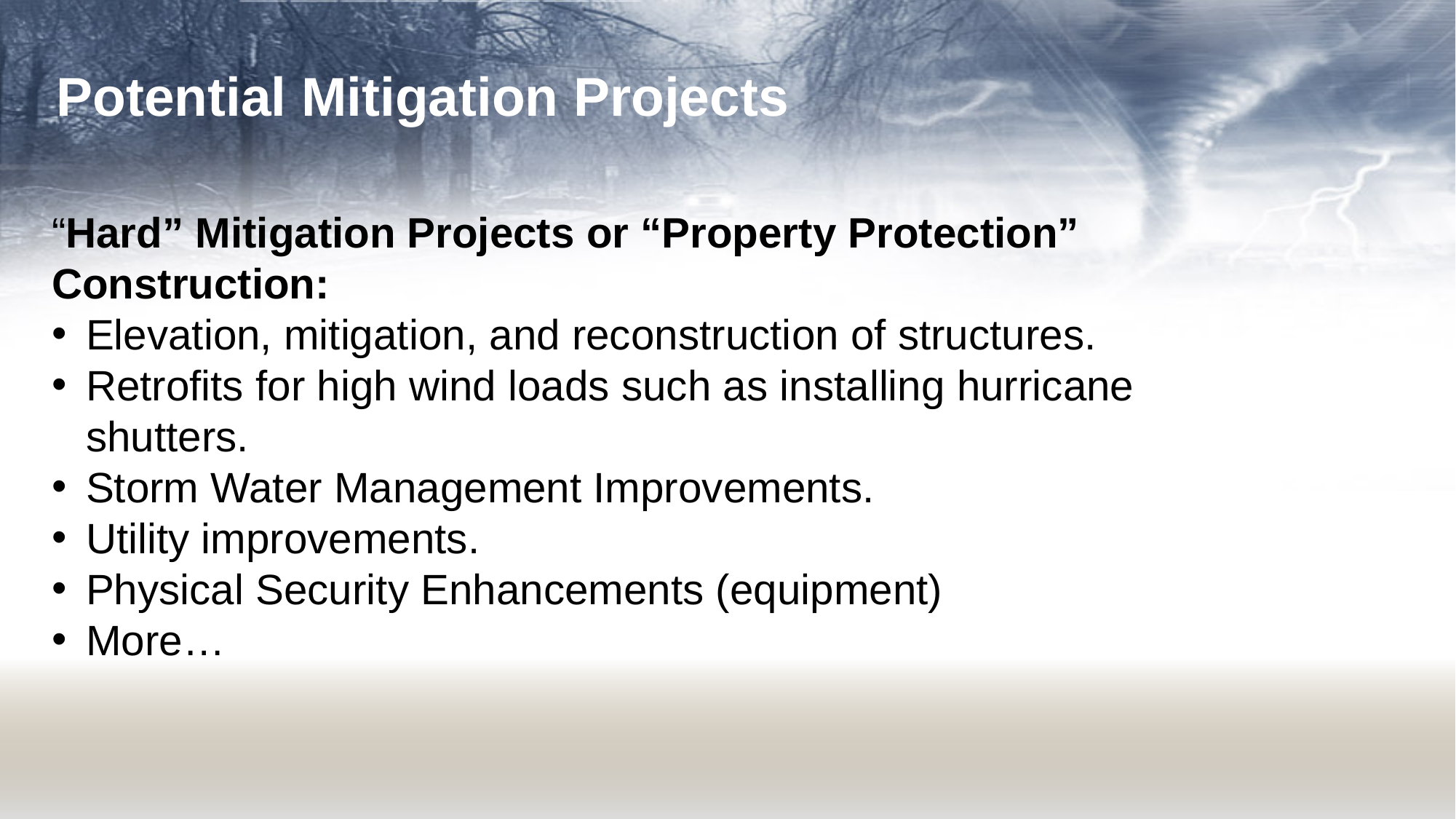

# Potential Mitigation Projects
“Hard” Mitigation Projects or “Property Protection” Construction:
Elevation, mitigation, and reconstruction of structures.
Retrofits for high wind loads such as installing hurricane shutters.
Storm Water Management Improvements.
Utility improvements.
Physical Security Enhancements (equipment)
More…